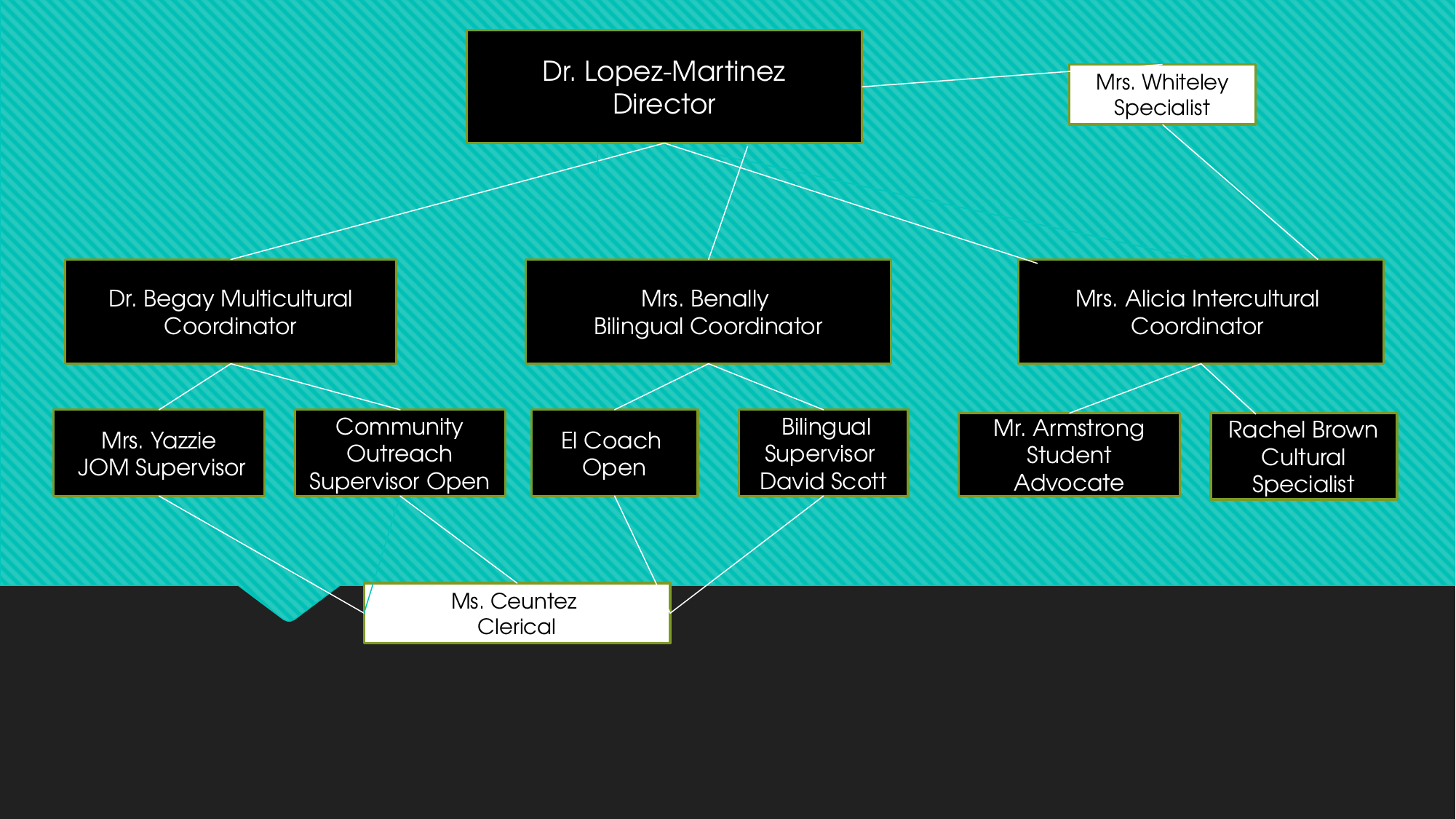

#
Dr. Lopez-Martinez
Director
Mrs. Whiteley Specialist
Dr. Begay Multicultural Coordinator
Mrs. Alicia Intercultural  Coordinator
Mrs. Benally
Bilingual Coordinator

Mrs. Yazzie
 JOM Supervisor
Community Outreach Supervisor Open
El Coach
Open
 Bilingual Supervisor
David Scott
Mr. Armstrong Student Advocate
Rachel Brown Cultural Specialist
Ms. Ceuntez
Clerical